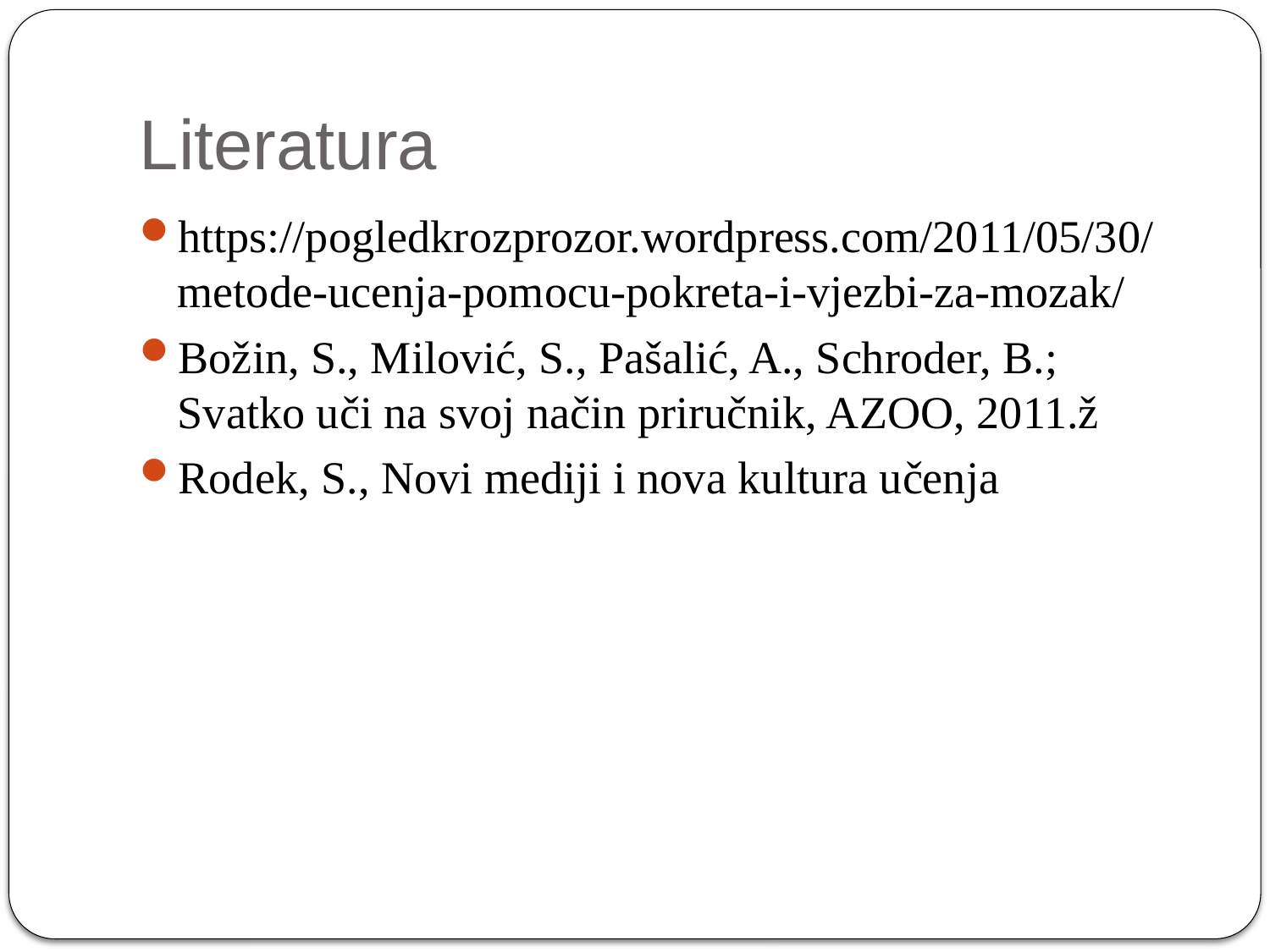

# Literatura
https://pogledkrozprozor.wordpress.com/2011/05/30/metode-ucenja-pomocu-pokreta-i-vjezbi-za-mozak/
Božin, S., Milović, S., Pašalić, A., Schroder, B.; Svatko uči na svoj način priručnik, AZOO, 2011.ž
Rodek, S., Novi mediji i nova kultura učenja